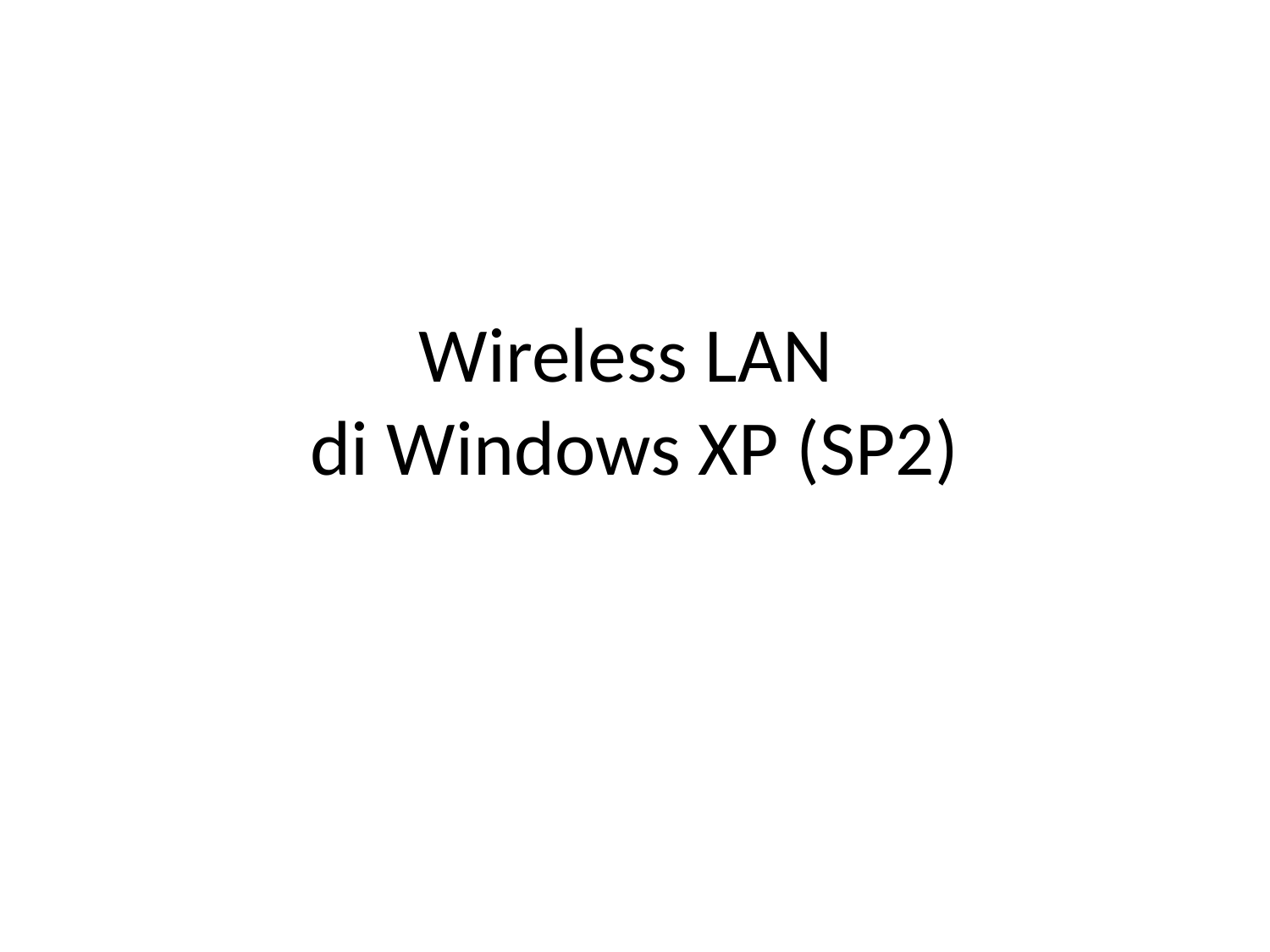

# Wireless LAN di Windows XP (SP2)